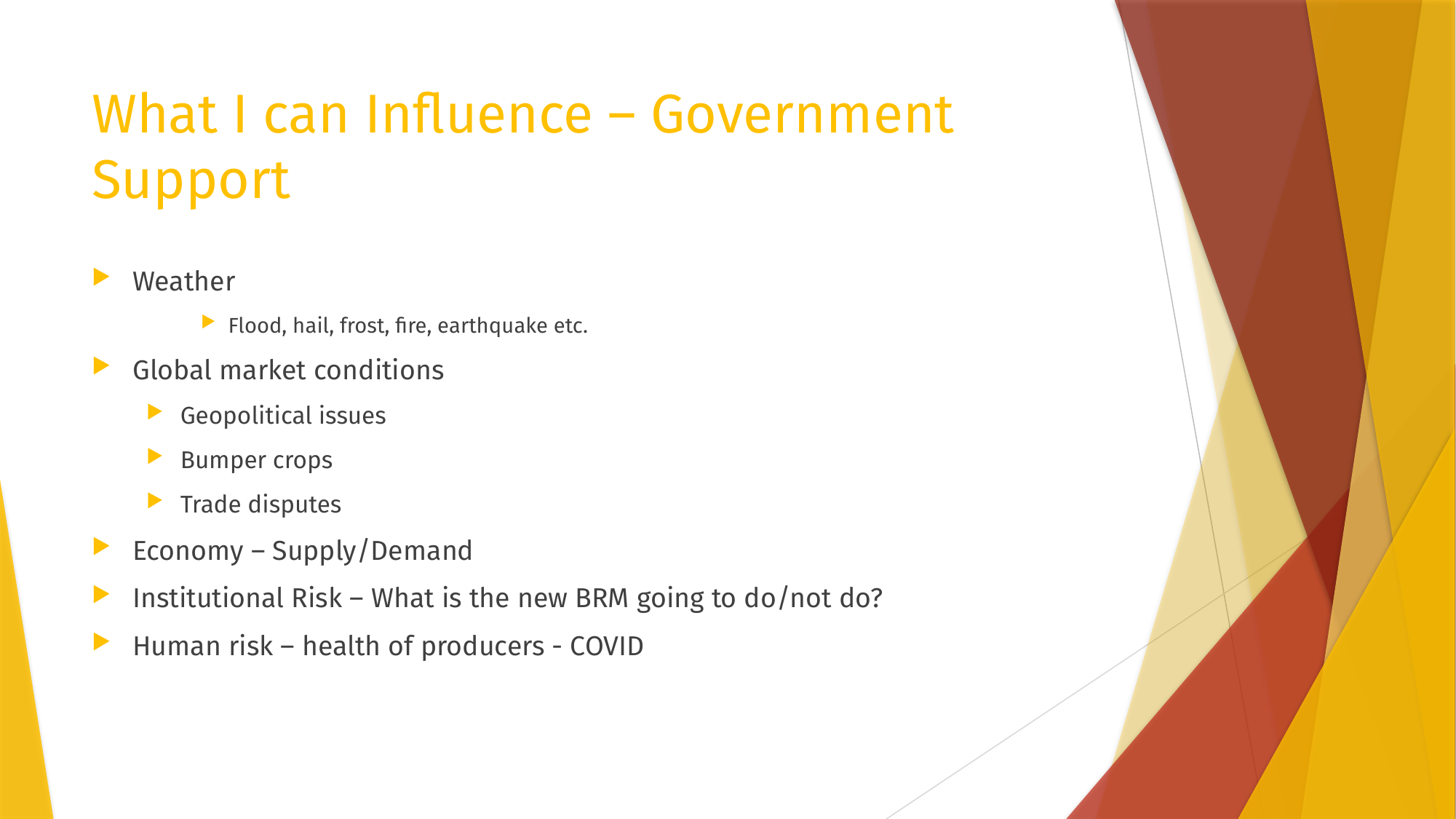

# What I can Influence – Government Support
Weather
Flood, hail, frost, fire, earthquake etc.
Global market conditions
Geopolitical issues
Bumper crops
Trade disputes
Economy – Supply/Demand
Institutional Risk – What is the new BRM going to do/not do?
Human risk – health of producers - COVID